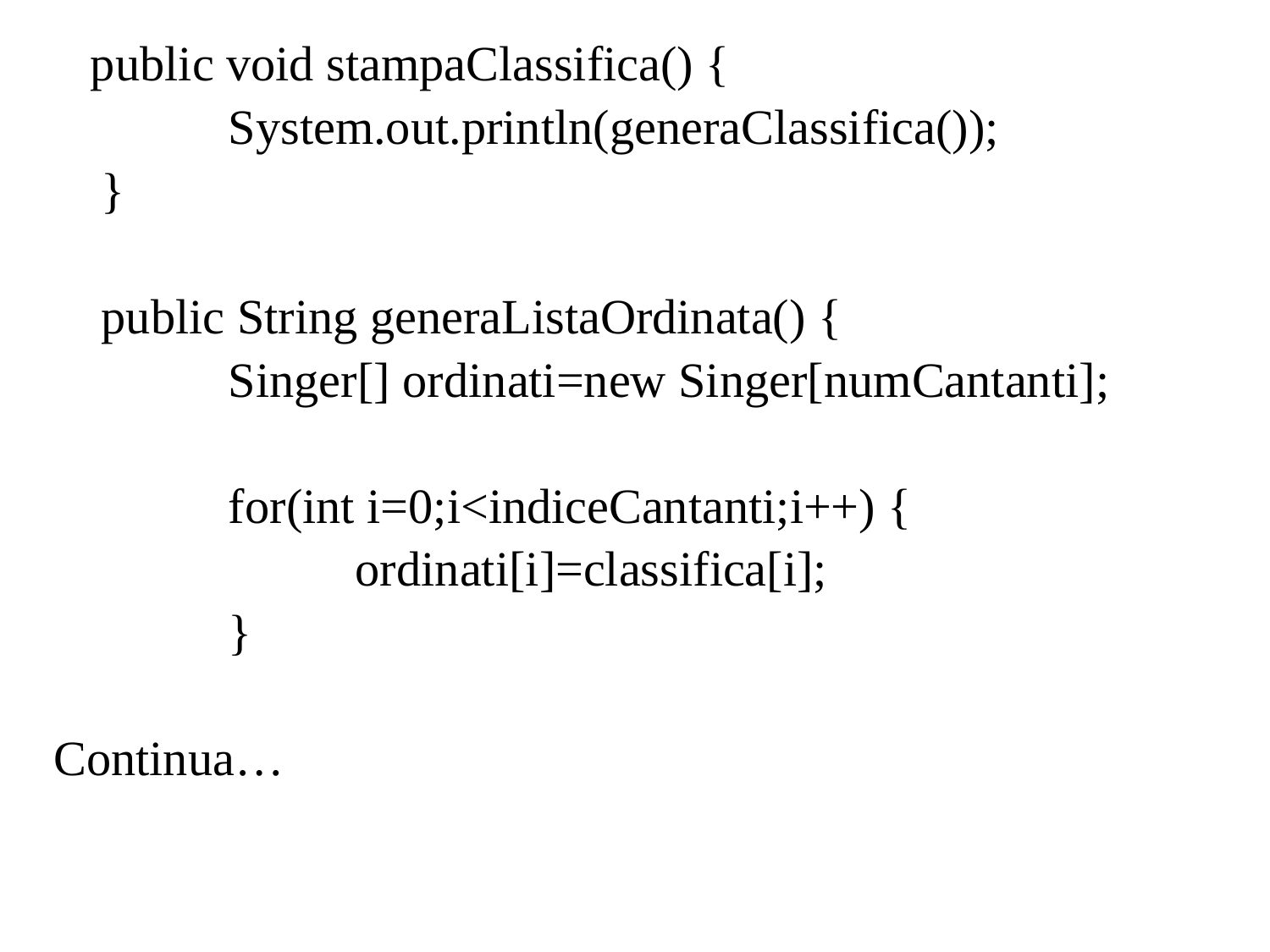

public void stampaClassifica() {
		System.out.println(generaClassifica());
	}

	public String generaListaOrdinata() {
		Singer[] ordinati=new Singer[numCantanti];

		for(int i=0;i<indiceCantanti;i++) {
			ordinati[i]=classifica[i];
		}

Continua…